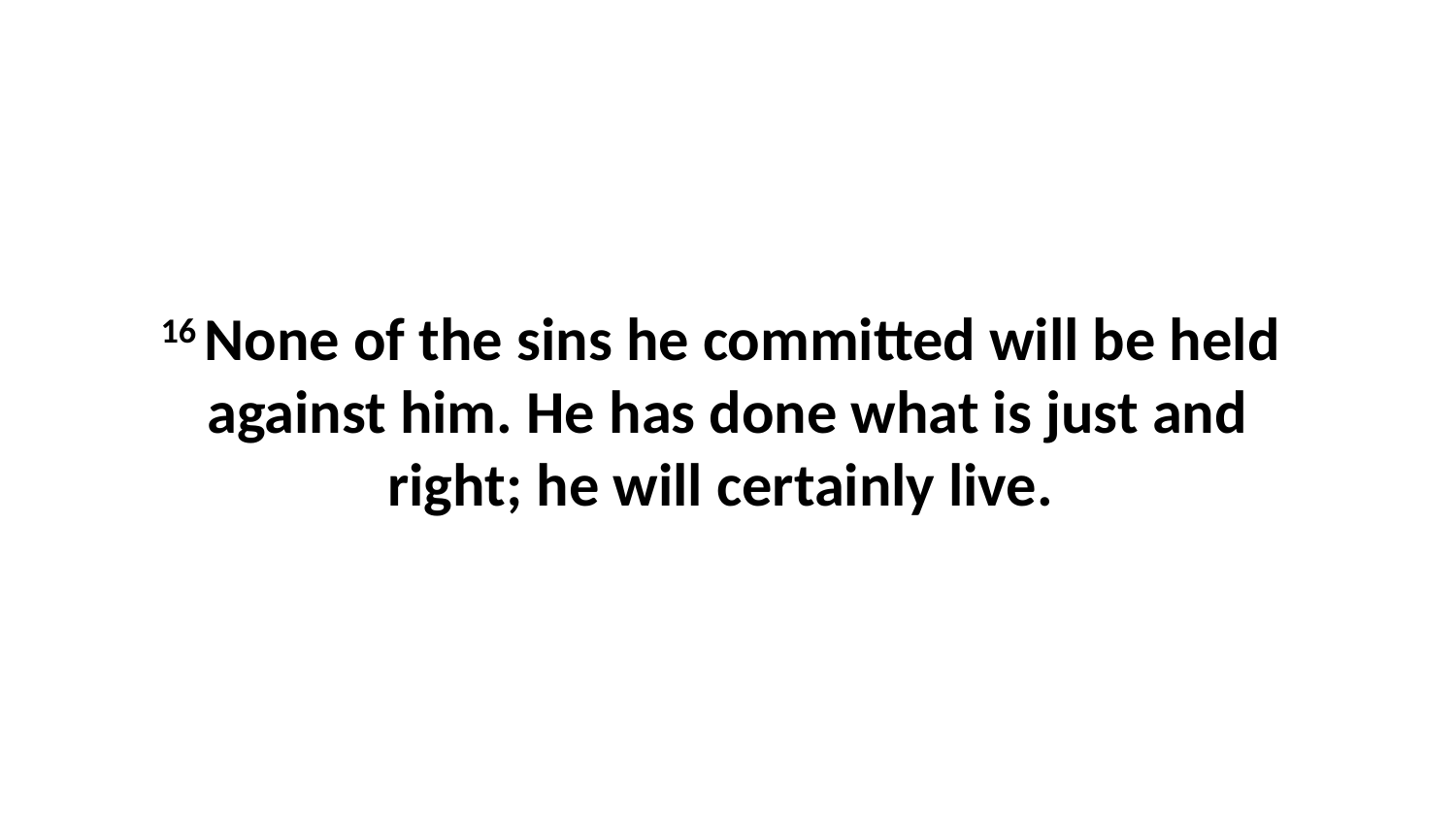

16 None of the sins he committed will be held  against him. He has done what is just and right; he will certainly live.